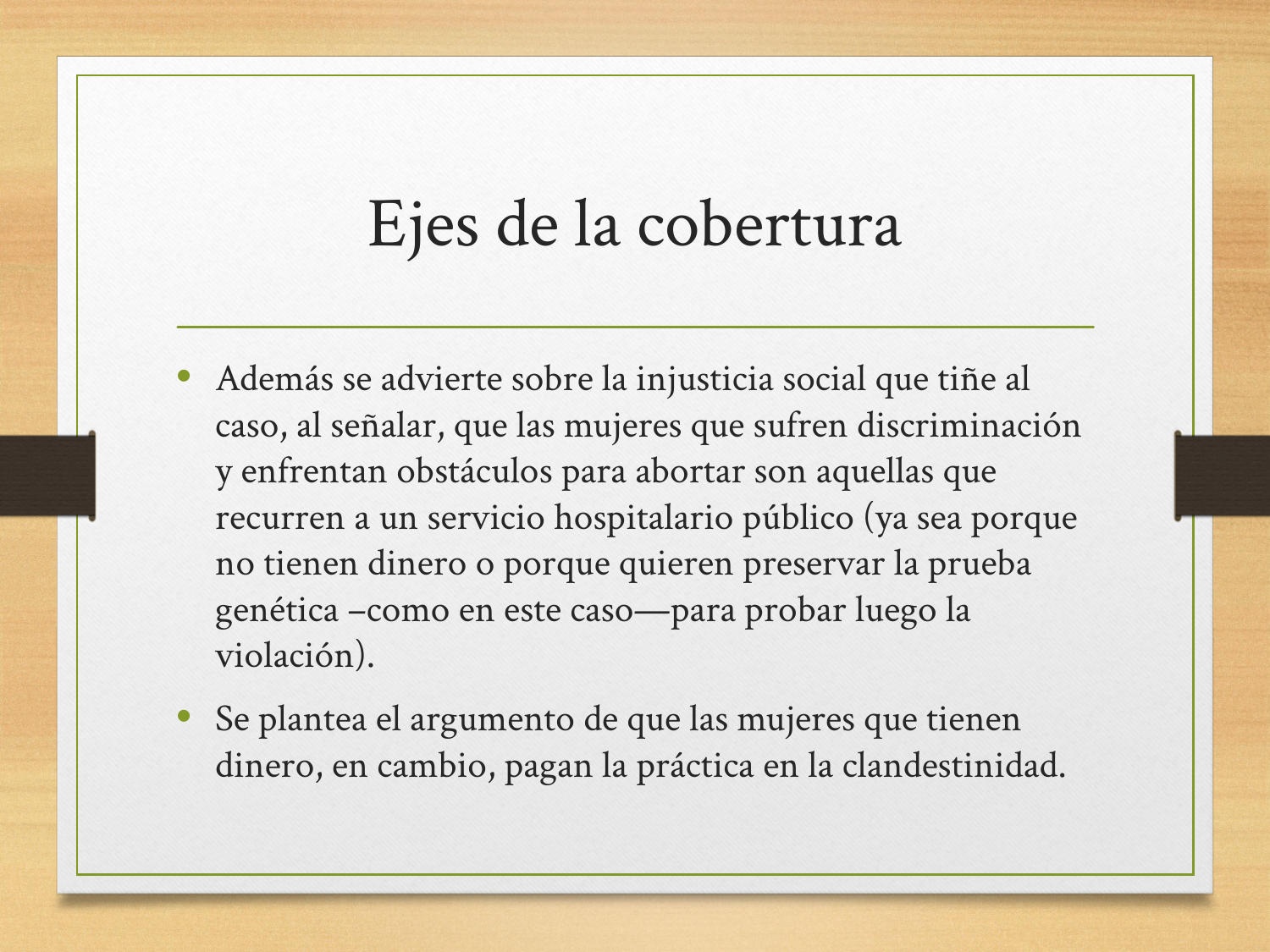

# Ejes de la cobertura
Además se advierte sobre la injusticia social que tiñe al caso, al señalar, que las mujeres que sufren discriminación y enfrentan obstáculos para abortar son aquellas que recurren a un servicio hospitalario público (ya sea porque no tienen dinero o porque quieren preservar la prueba genética –como en este caso—para probar luego la violación).
Se plantea el argumento de que las mujeres que tienen dinero, en cambio, pagan la práctica en la clandestinidad.